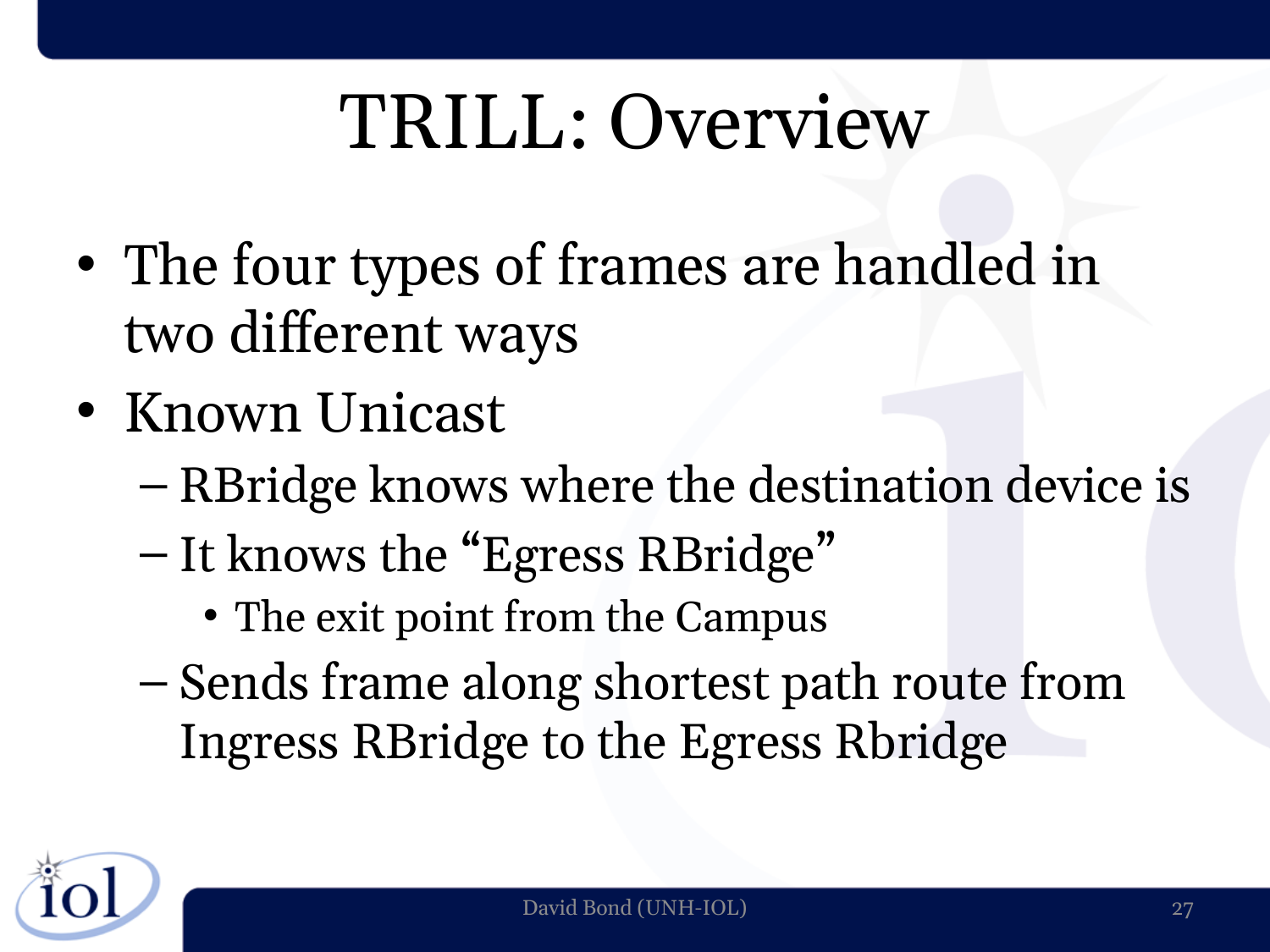

# TRILL: Overview
The four types of frames are handled in two different ways
Known Unicast
RBridge knows where the destination device is
It knows the “Egress RBridge”
The exit point from the Campus
Sends frame along shortest path route from Ingress RBridge to the Egress Rbridge

David Bond (UNH-IOL)
27